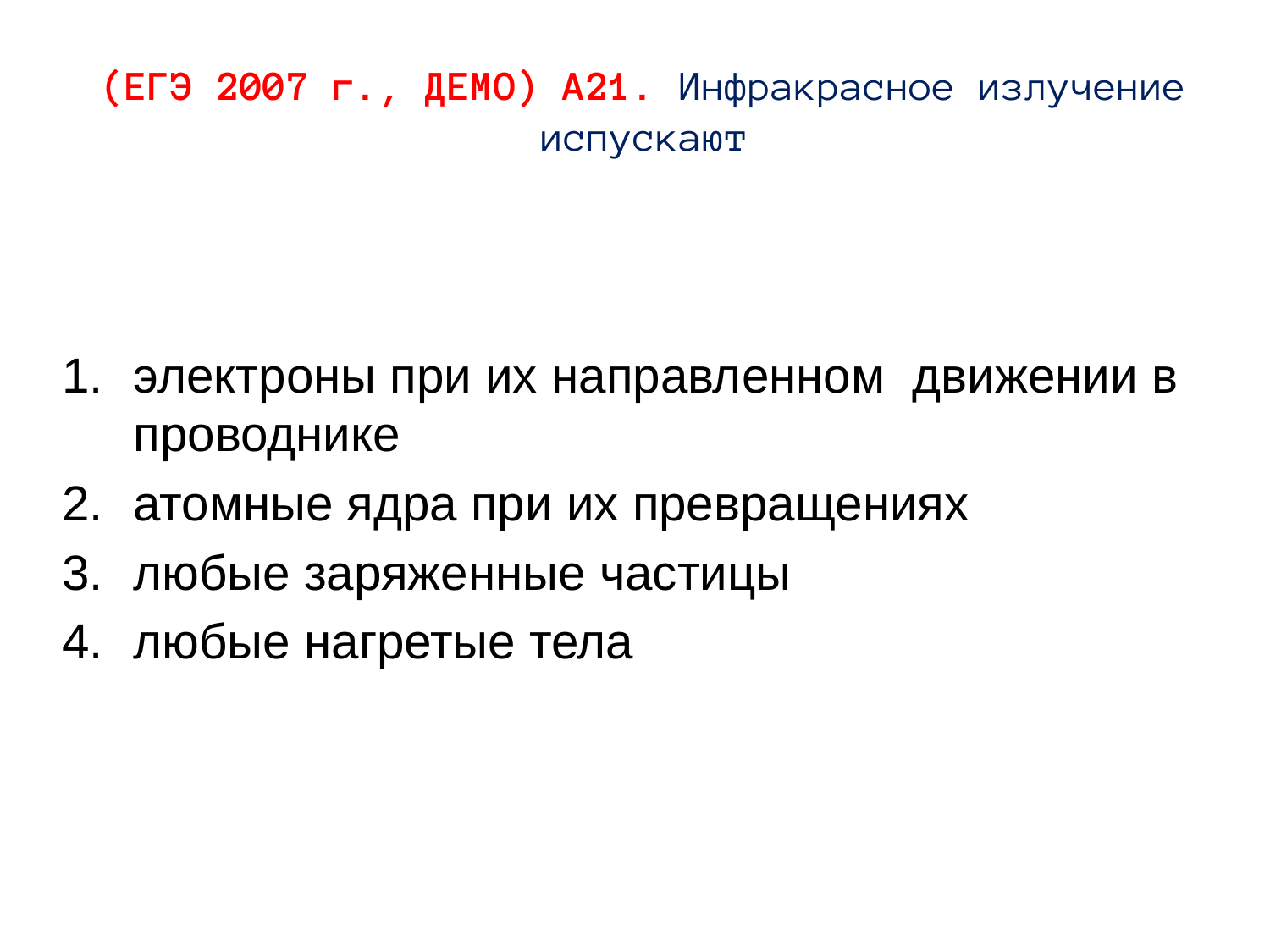

# (ЕГЭ 2007 г., ДЕМО) А21. Инфракрасное излучение испускают

электроны при их направленном  движении в проводнике
атомные ядра при их превращениях
любые заряженные частицы
любые нагретые тела